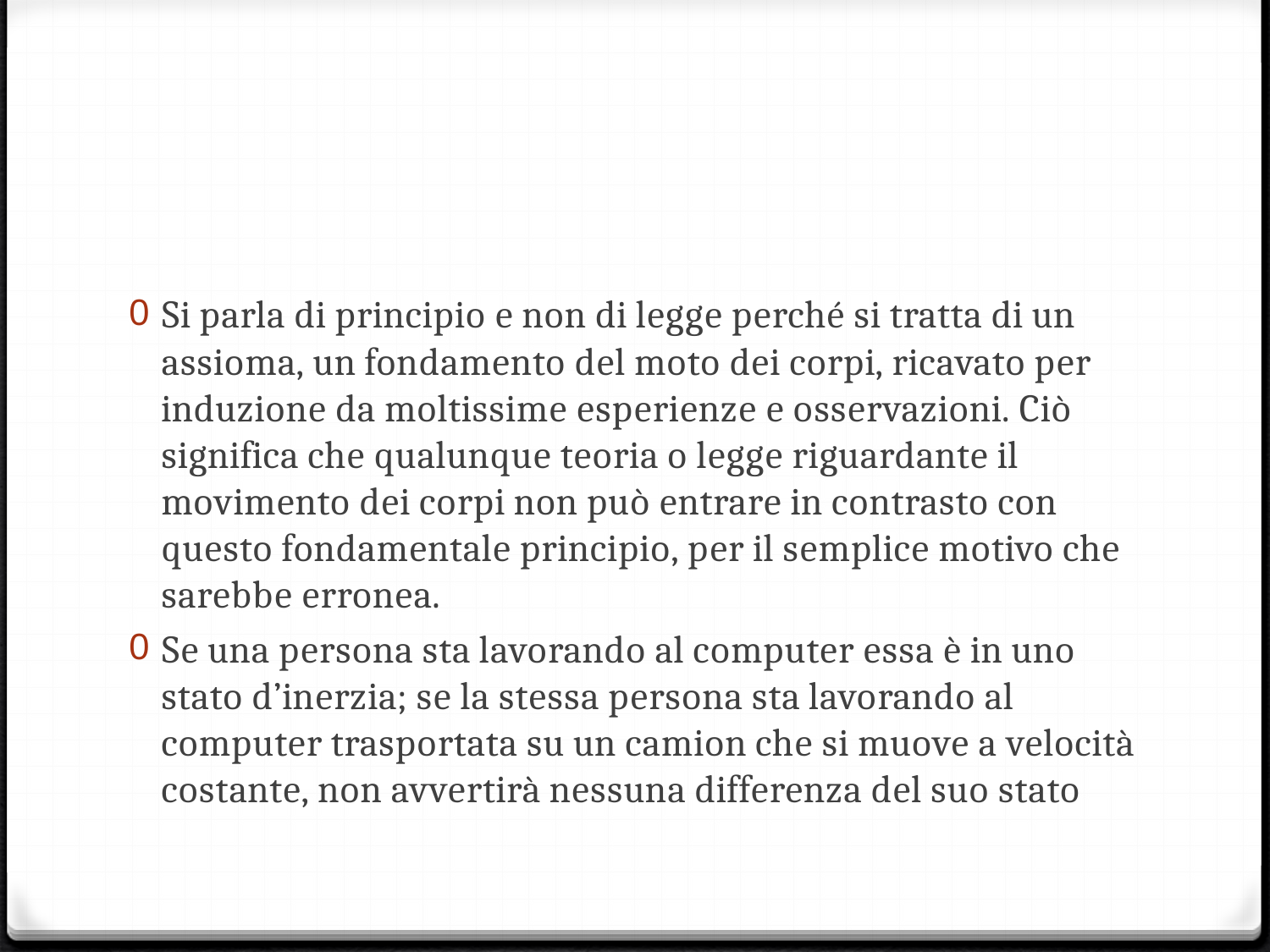

#
Si parla di principio e non di legge perché si tratta di un assioma, un fondamento del moto dei corpi, ricavato per induzione da moltissime esperienze e osservazioni. Ciò significa che qualunque teoria o legge riguardante il movimento dei corpi non può entrare in contrasto con questo fondamentale principio, per il semplice motivo che sarebbe erronea.
Se una persona sta lavorando al computer essa è in uno stato d’inerzia; se la stessa persona sta lavorando al computer trasportata su un camion che si muove a velocità costante, non avvertirà nessuna differenza del suo stato